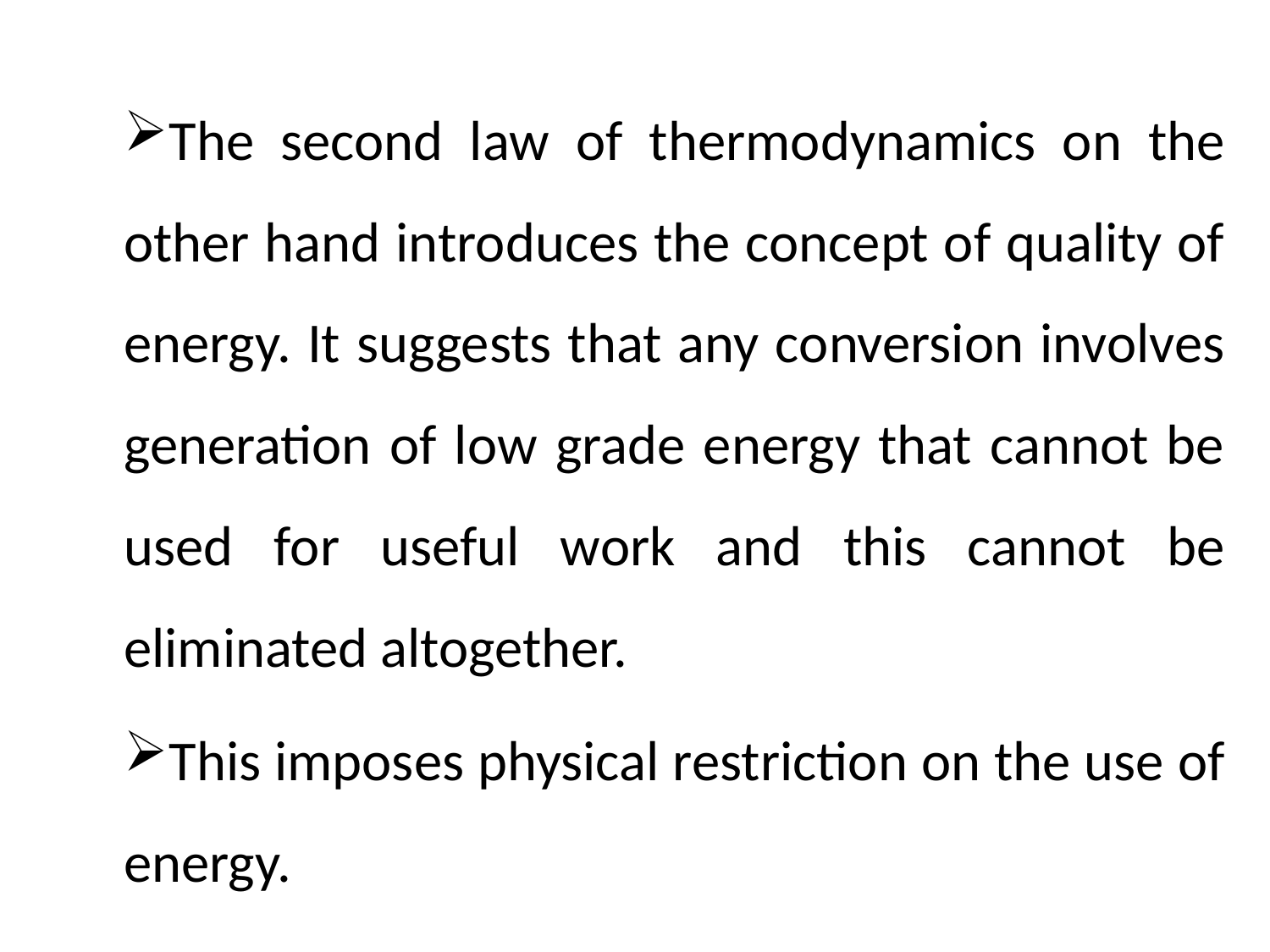

#
The second law of thermodynamics on the other hand introduces the concept of quality of energy. It suggests that any conversion involves generation of low grade energy that cannot be used for useful work and this cannot be eliminated altogether.
This imposes physical restriction on the use of energy.